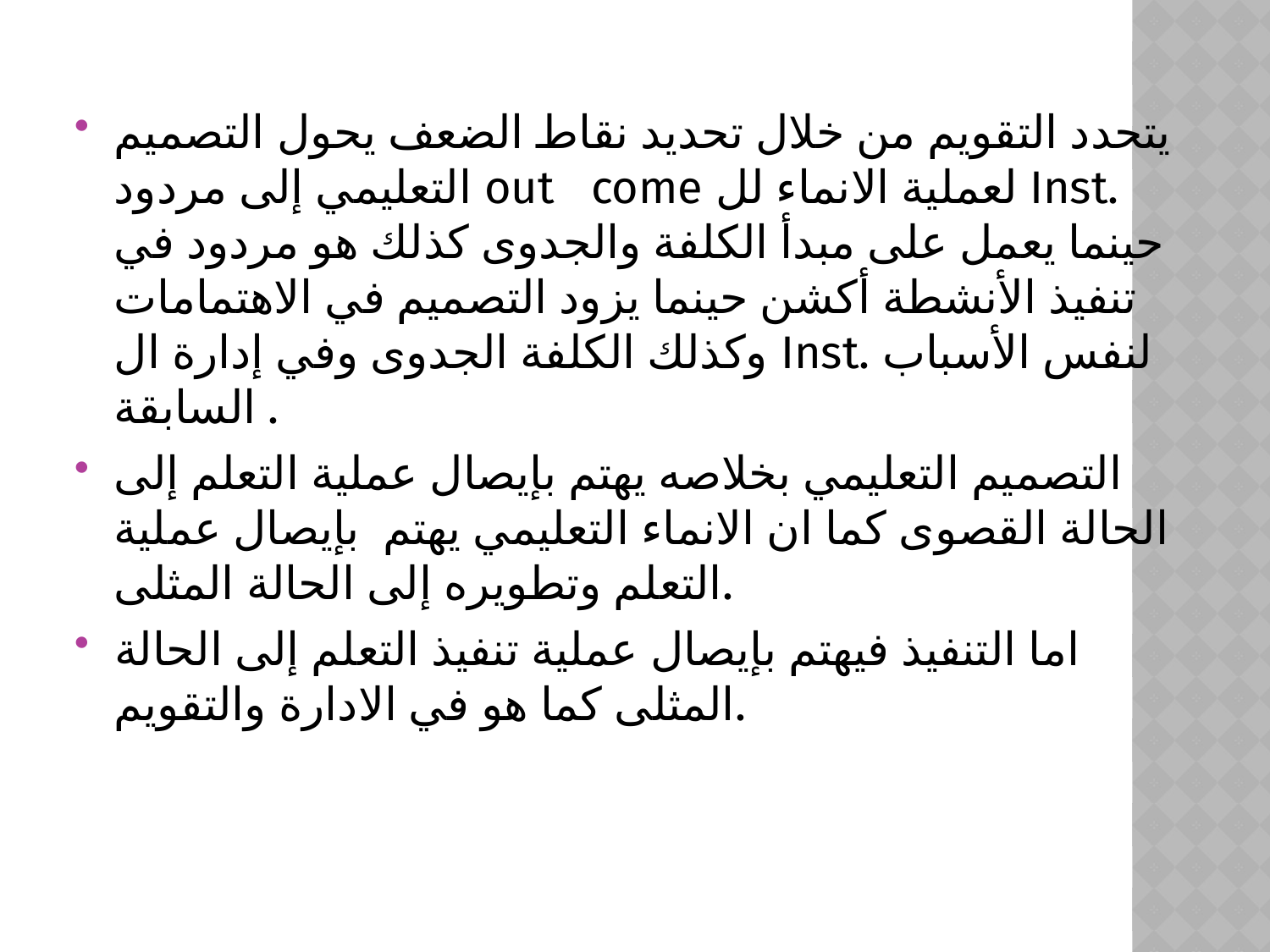

#
يتحدد التقويم من خلال تحديد نقاط الضعف يحول التصميم التعليمي إلى مردود out   come لعملية الانماء لل Inst.  حينما يعمل على مبدأ الكلفة والجدوى كذلك هو مردود في تنفيذ الأنشطة أكشن حينما يزود التصميم في الاهتمامات وكذلك الكلفة الجدوى وفي إدارة ال Inst. لنفس الأسباب السابقة .
التصميم التعليمي بخلاصه يهتم بإيصال عملية التعلم إلى الحالة القصوى كما ان الانماء التعليمي يهتم  بإيصال عملية التعلم وتطويره إلى الحالة المثلى.
‏اما التنفيذ فيهتم بإيصال عملية تنفيذ التعلم إلى الحالة المثلى كما هو في الادارة والتقويم.